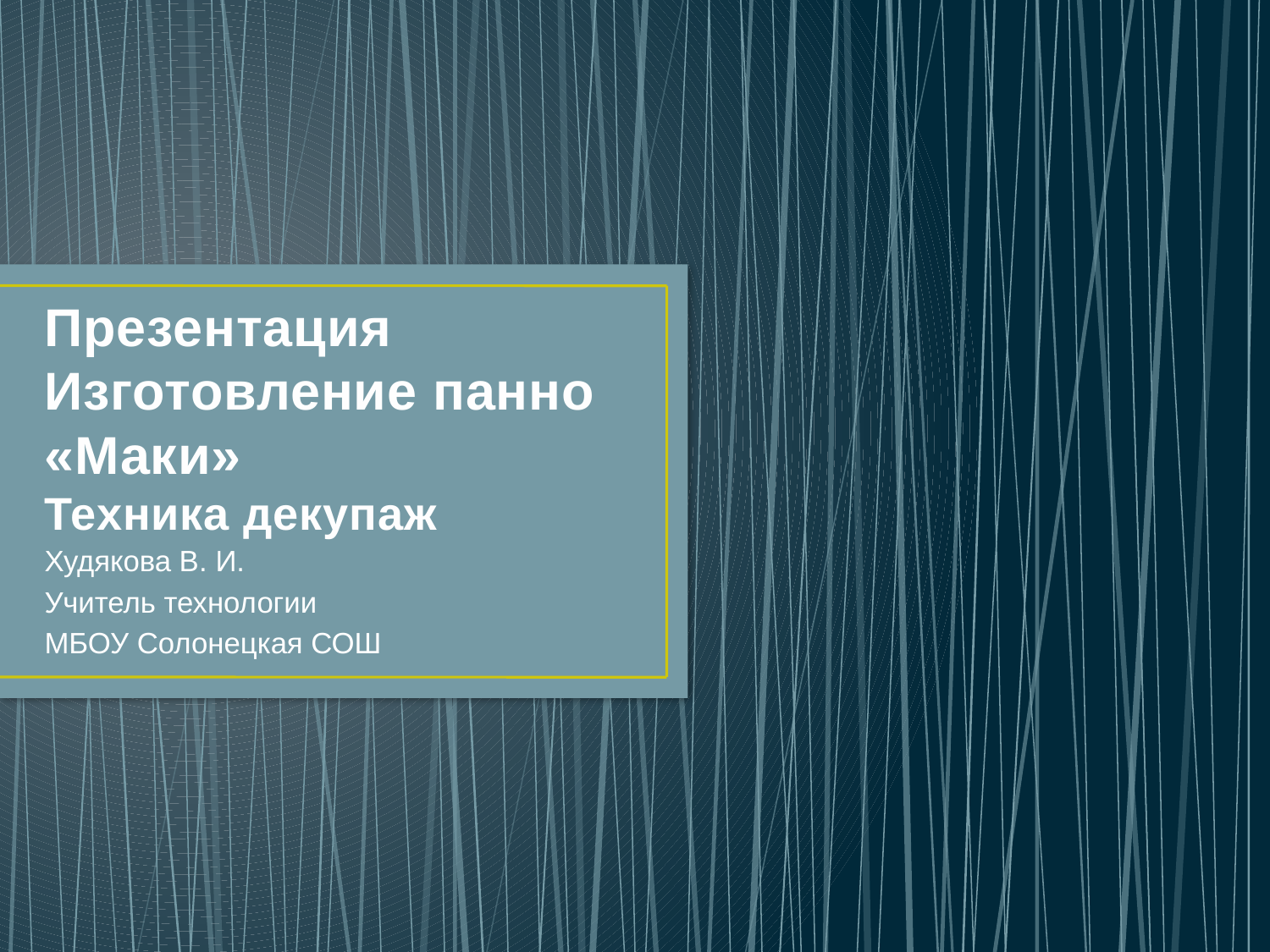

# Презентация Изготовление панно «Маки» Техника декупаж
Худякова В. И.
Учитель технологии
МБОУ Солонецкая СОШ